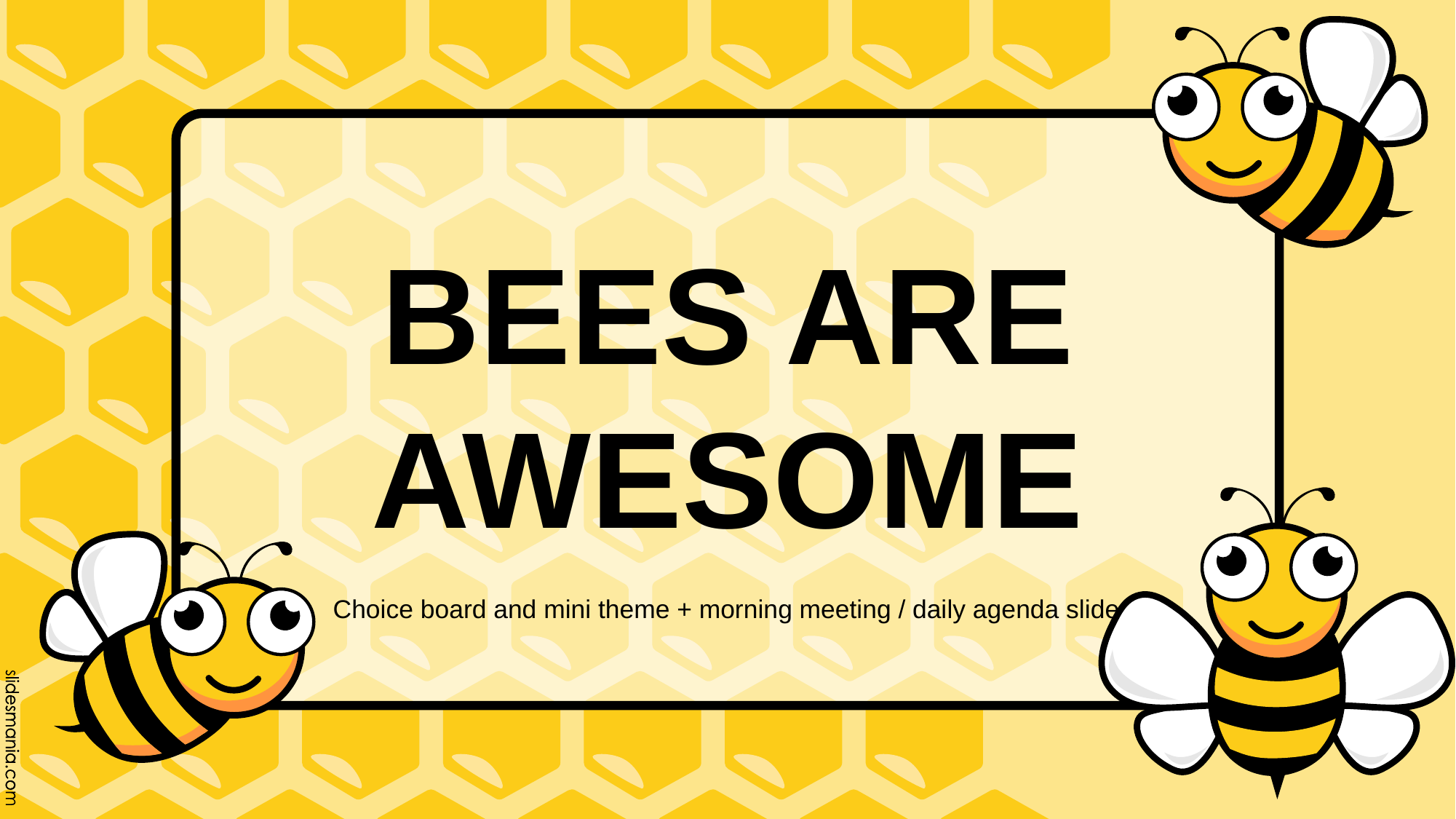

# BEES ARE AWESOME
Choice board and mini theme + morning meeting / daily agenda slide